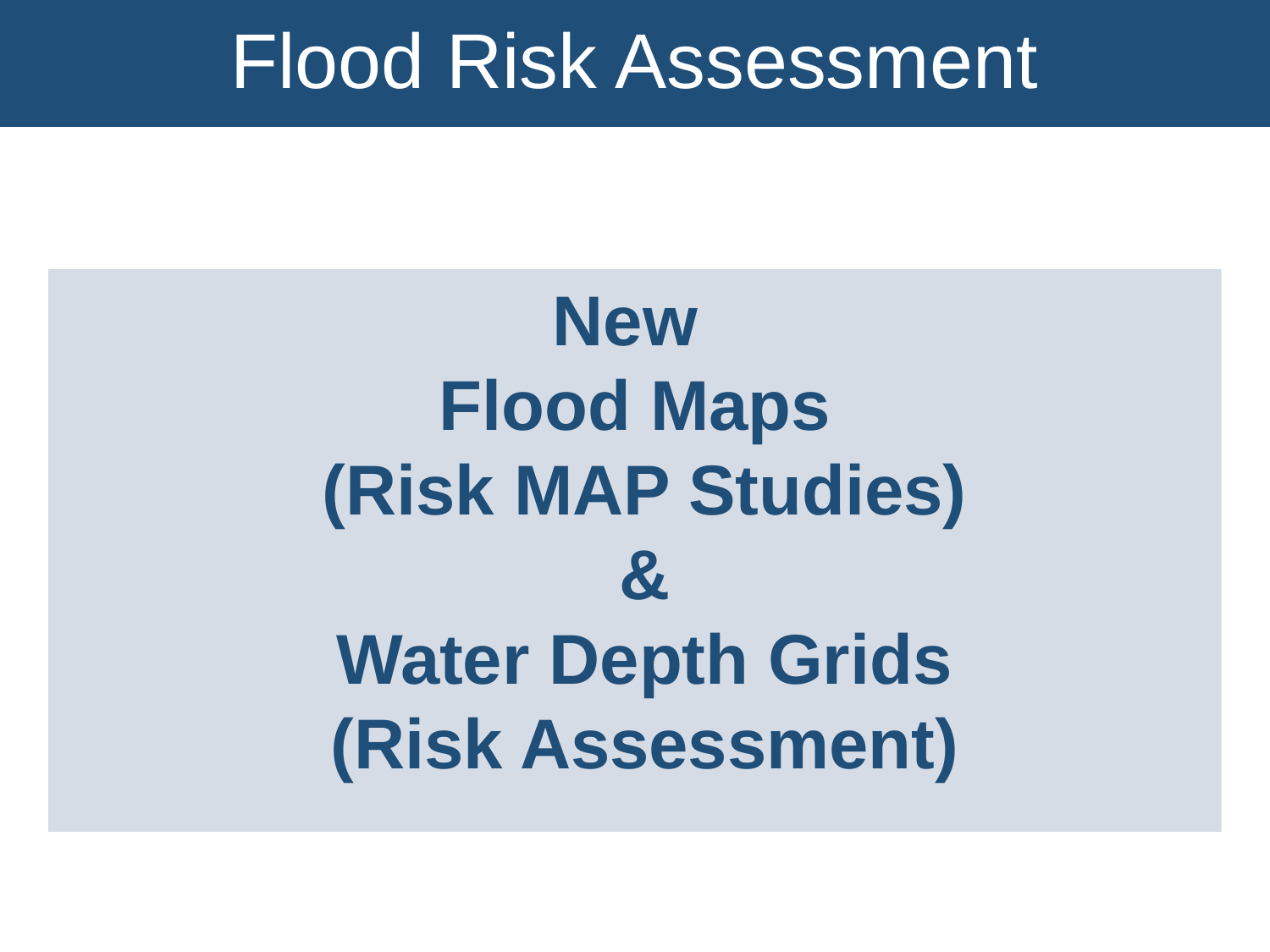

Flood Risk Assessment
New
Flood Maps
 (Risk MAP Studies)
 &
 Water Depth Grids
 (Risk Assessment)